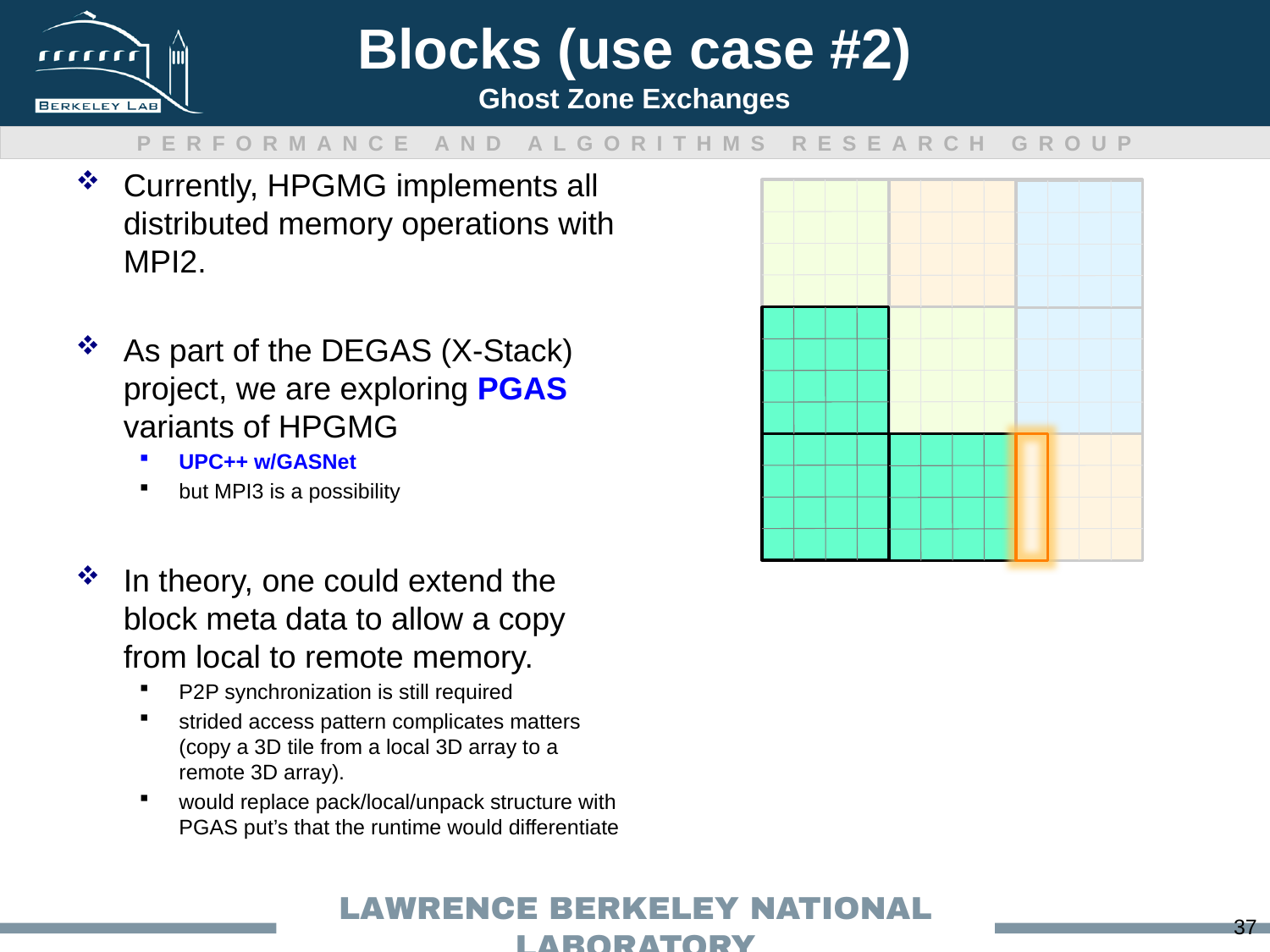

# Blocks (use case #2) Ghost Zone Exchanges
Currently, HPGMG implements all distributed memory operations with MPI2.

As part of the DEGAS (X-Stack) project, we are exploring PGAS variants of HPGMG
UPC++ w/GASNet
but MPI3 is a possibility

In theory, one could extend the block meta data to allow a copy from local to remote memory.
P2P synchronization is still required
strided access pattern complicates matters (copy a 3D tile from a local 3D array to a remote 3D array).
would replace pack/local/unpack structure with PGAS put’s that the runtime would differentiate

37